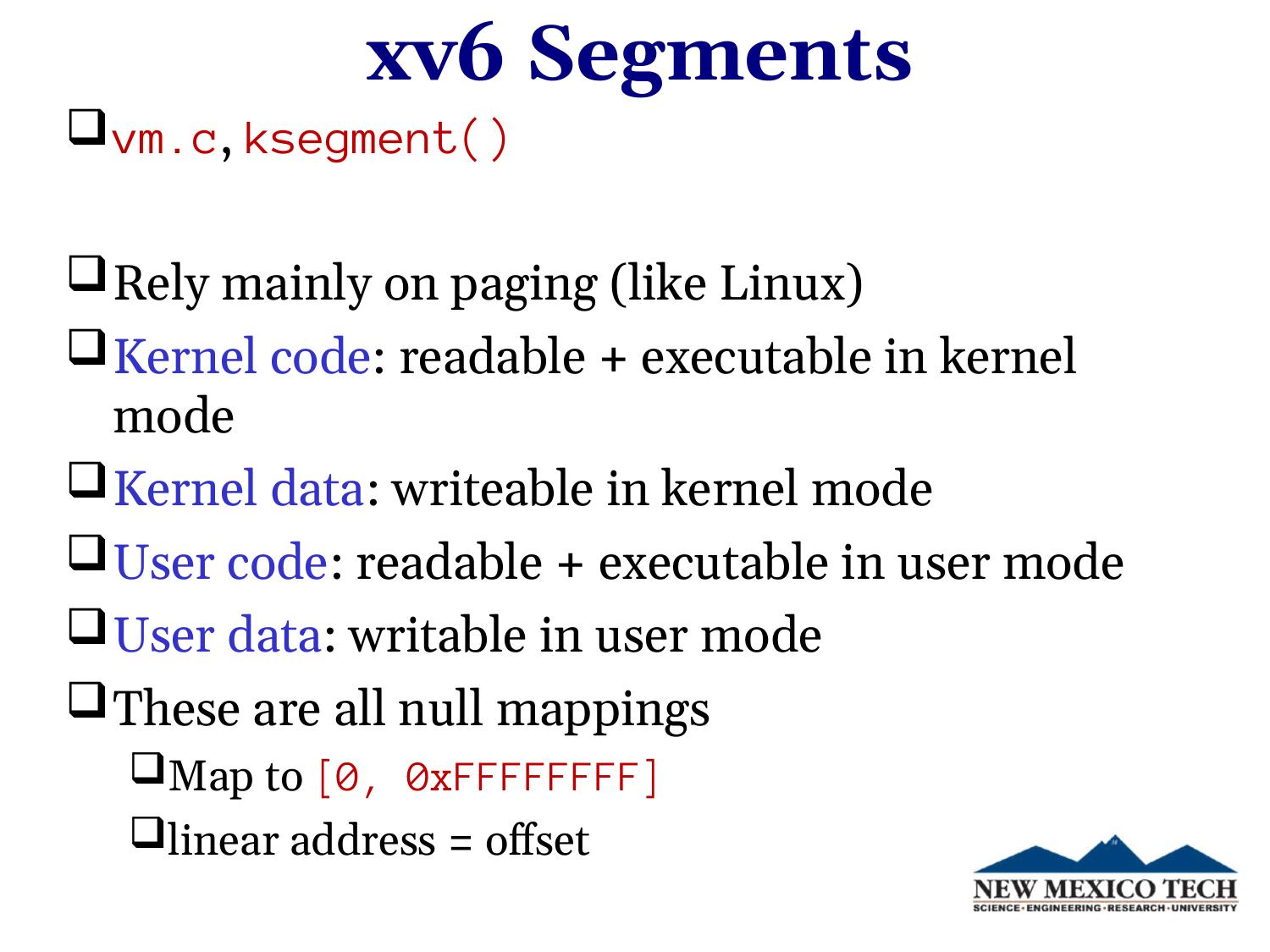

# xv6 Segments
vm.c, ksegment()

Rely mainly on paging (like Linux)
Kernel code: readable + executable in kernel mode
Kernel data: writeable in kernel mode
User code: readable + executable in user mode
User data: writable in user mode
These are all null mappings
Map to [0, 0xFFFFFFFF]
linear address = offset